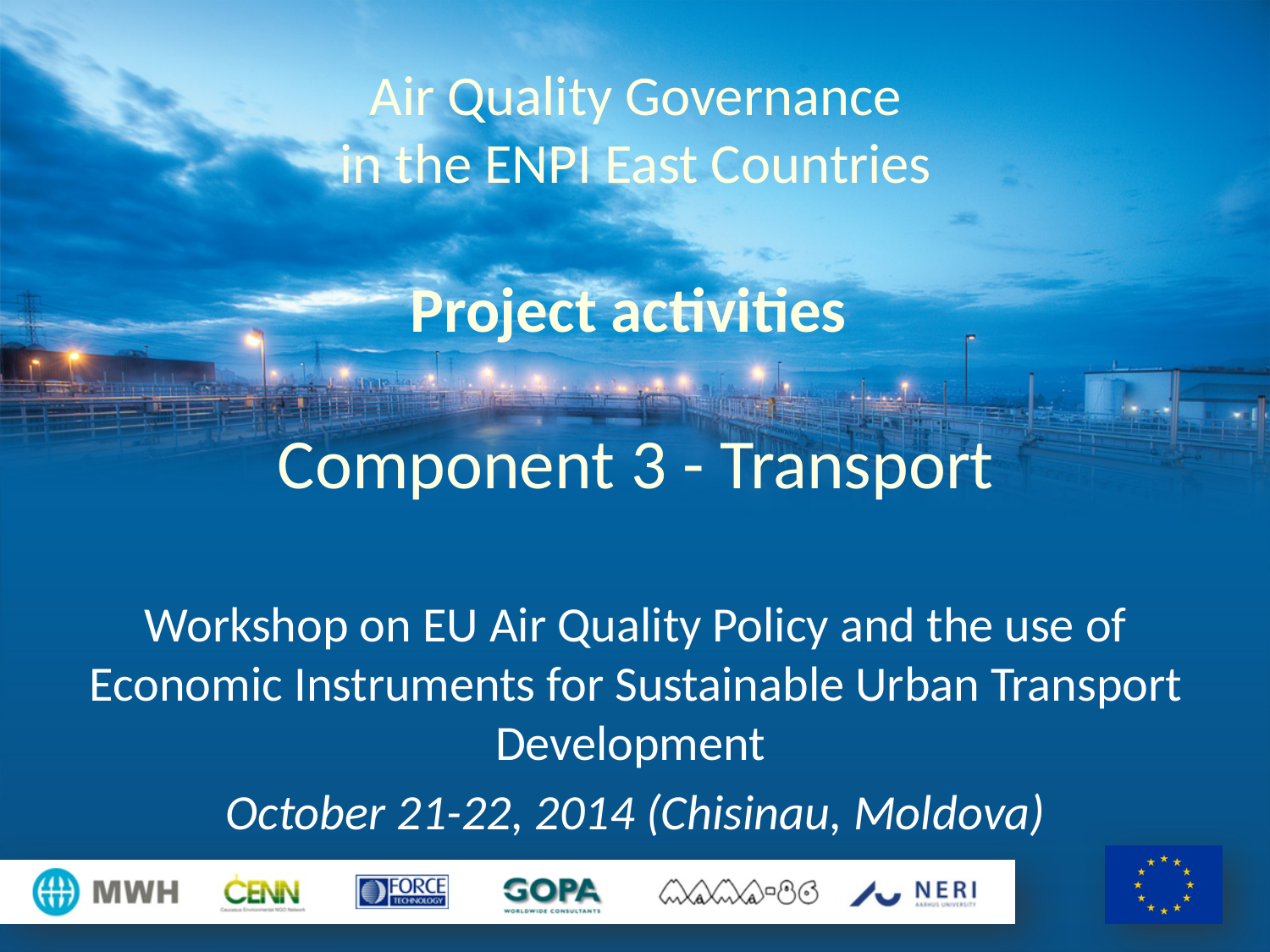

Air Quality Governance
in the ENPI East Countries

Project activities

Component 3 - Transport
Workshop on EU Air Quality Policy and the use of Economic Instruments for Sustainable Urban Transport Development
October 21-22, 2014 (Chisinau, Moldova)